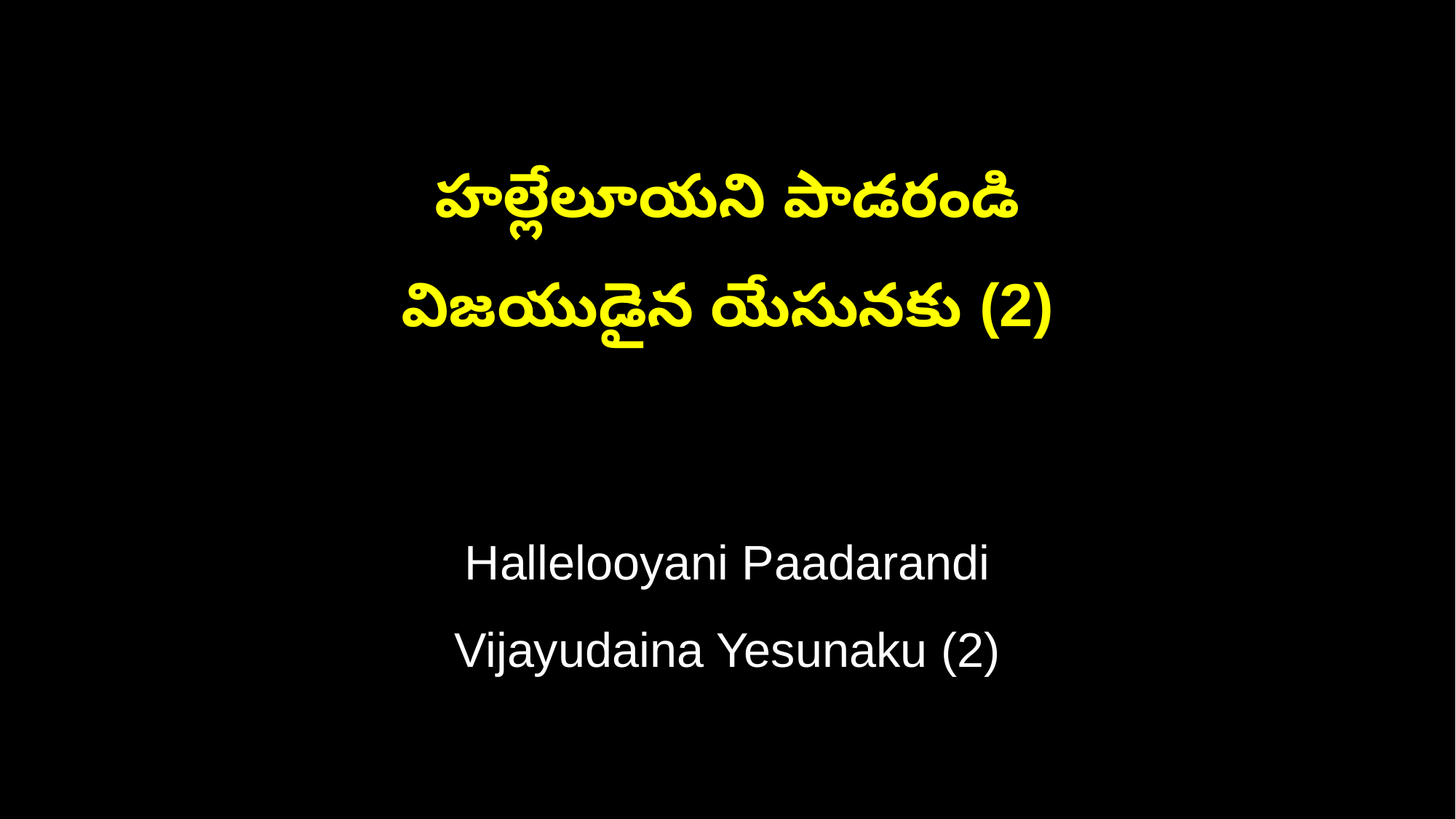

హల్లేలూయని పాడరండి
విజయుడైన యేసునకు (2)
Hallelooyani Paadarandi
Vijayudaina Yesunaku (2)